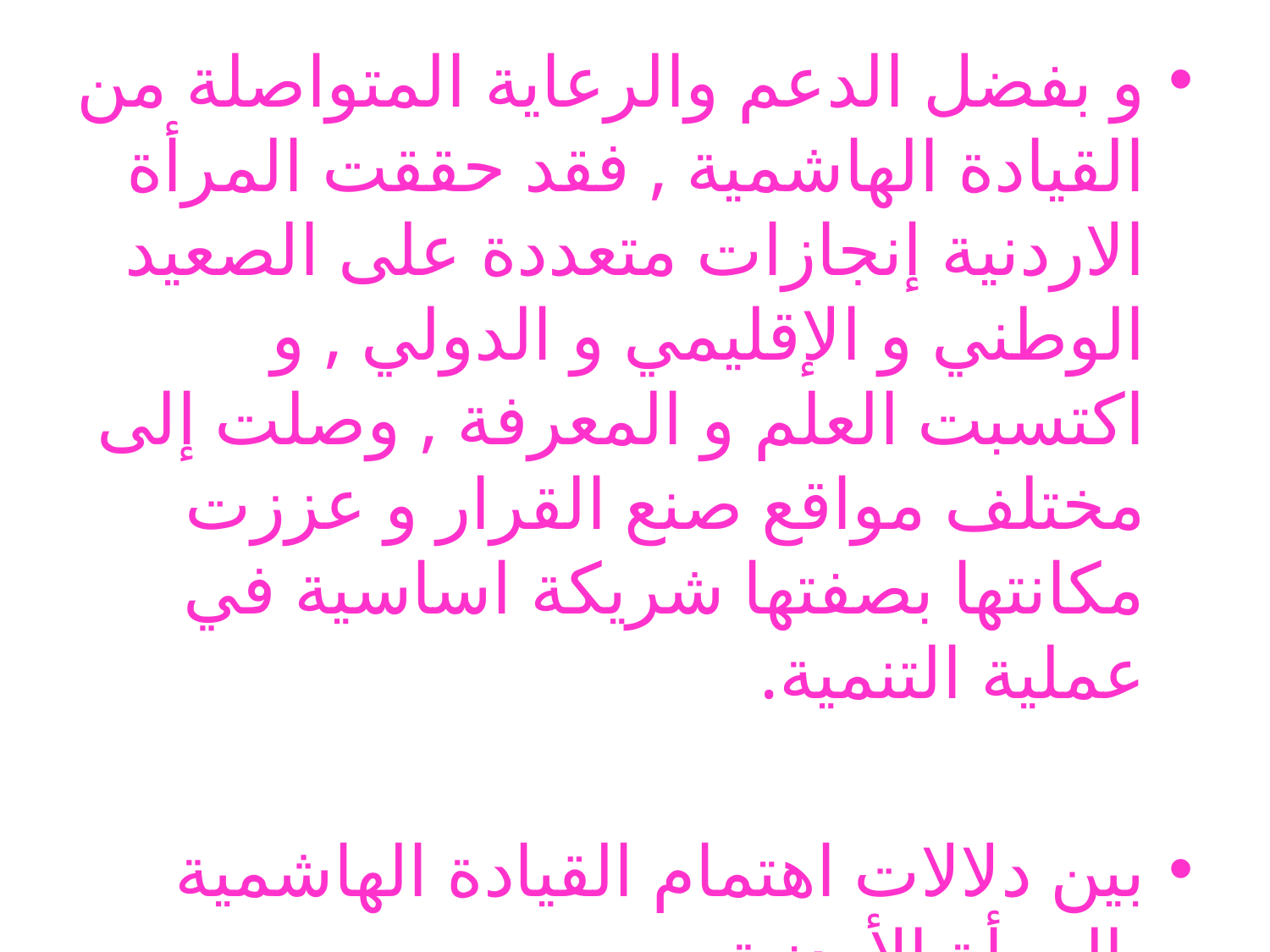

و بفضل الدعم والرعاية المتواصلة من القيادة الهاشمية , فقد حققت المرأة الاردنية إنجازات متعددة على الصعيد الوطني و الإقليمي و الدولي , و اكتسبت العلم و المعرفة , وصلت إلى مختلف مواقع صنع القرار و عززت مكانتها بصفتها شريكة اساسية في عملية التنمية.

بين دلالات اهتمام القيادة الهاشمية بالمرأة الأردنية .

#